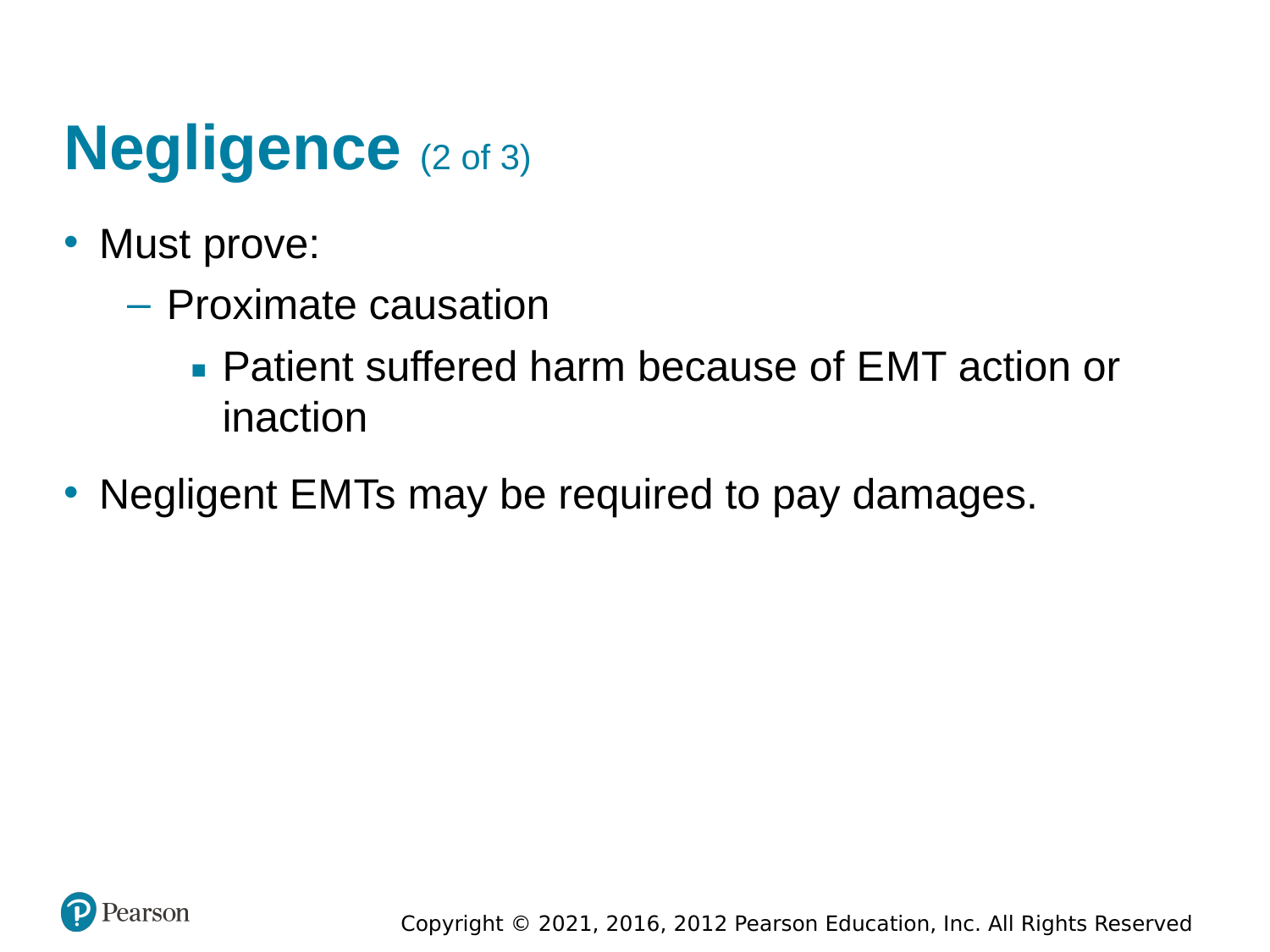

# Negligence (2 of 3)
Must prove:
Proximate causation
Patient suffered harm because of E M T action or inaction
Negligent E M Ts may be required to pay damages.